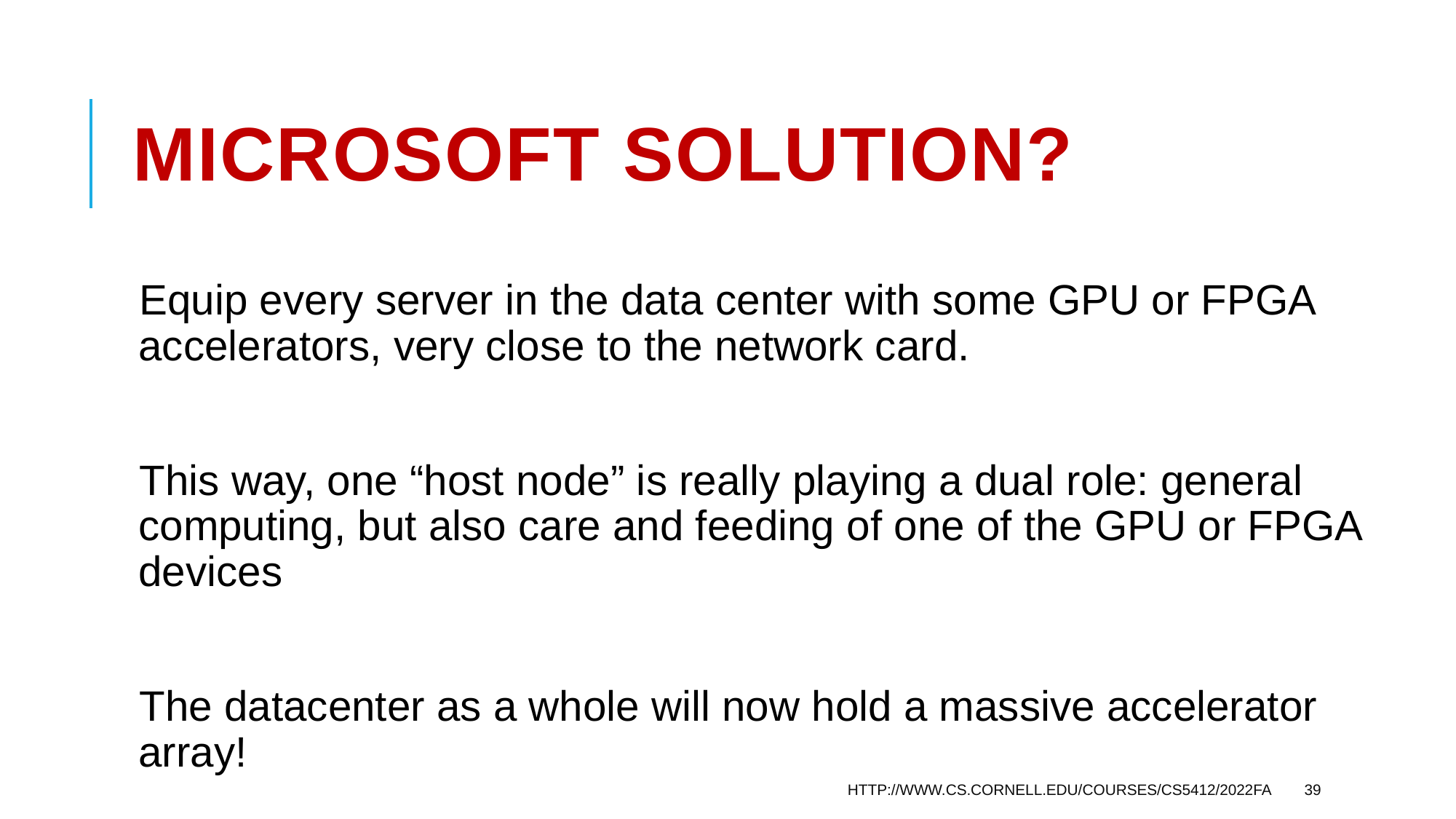

# Microsoft solution?
Equip every server in the data center with some GPU or FPGA accelerators, very close to the network card.

This way, one “host node” is really playing a dual role: general computing, but also care and feeding of one of the GPU or FPGA devices

The datacenter as a whole will now hold a massive accelerator array!
http://www.cs.cornell.edu/courses/cs5412/2022fa
39